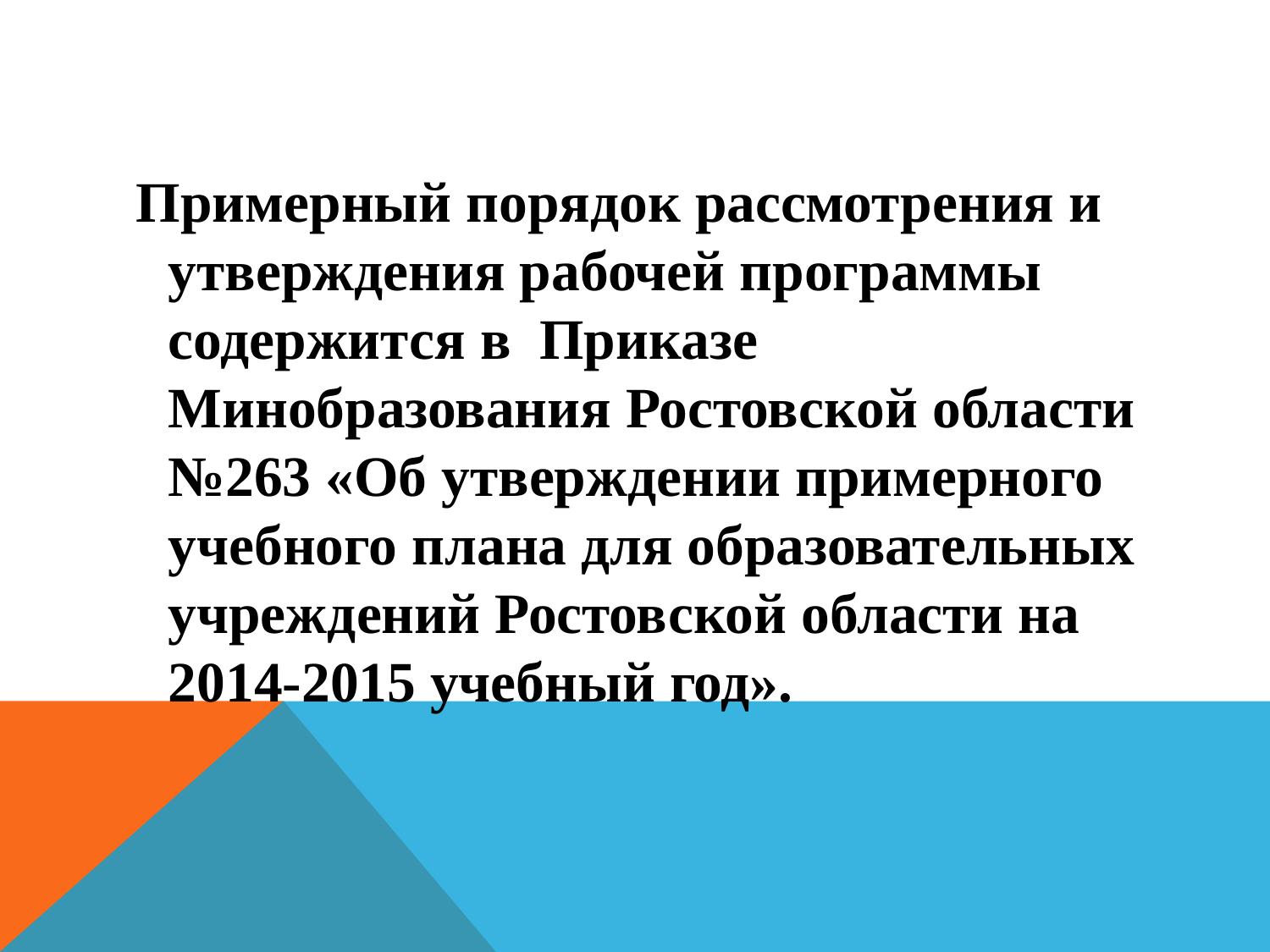

Примерный порядок рассмотрения и утверждения рабочей программы содержится в  Приказе Минобразования Ростовской области №263 «Об утверждении примерного учебного плана для образовательных учреждений Ростовской области на 2014-2015 учебный год».